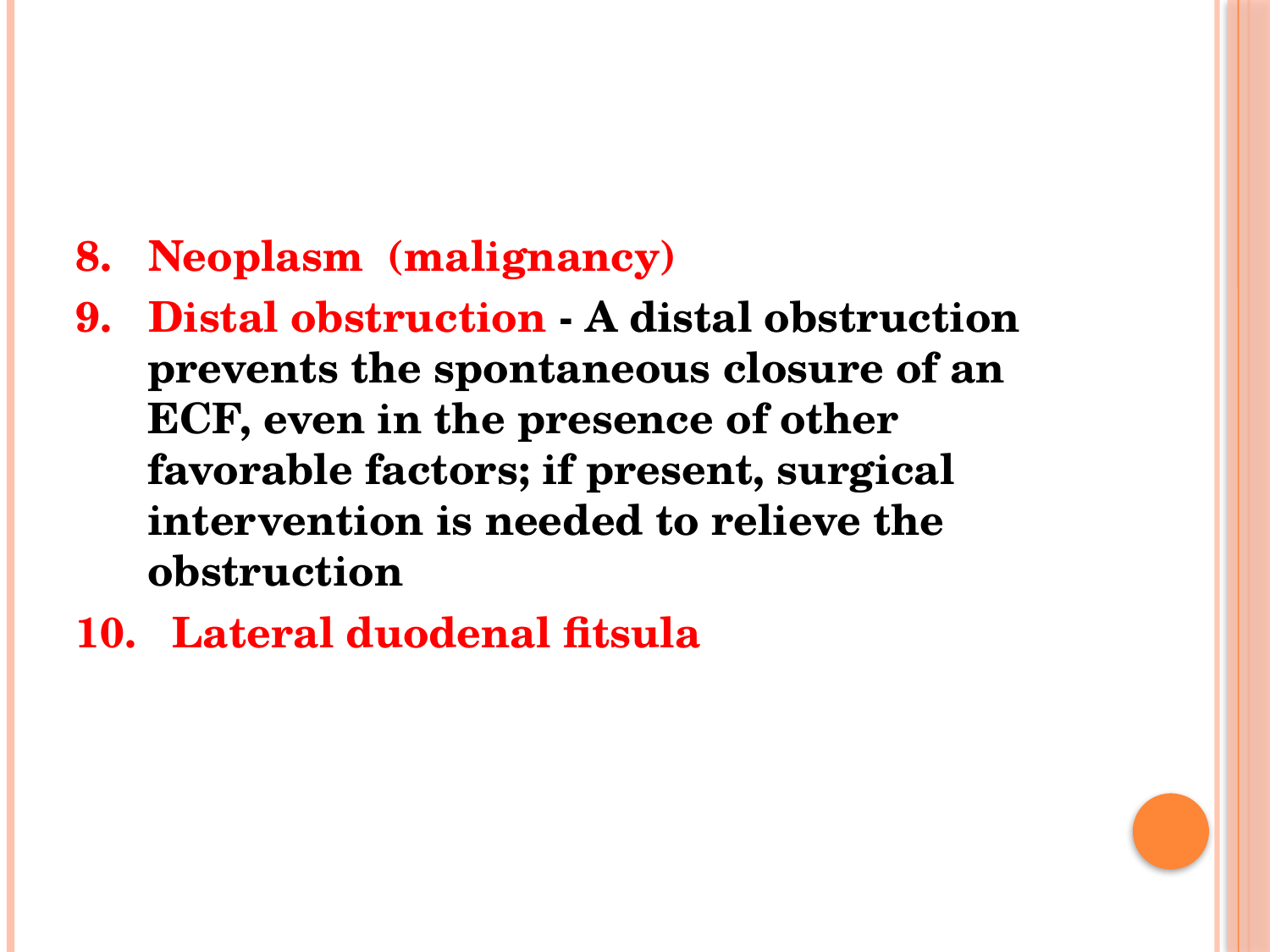

#
8.   Neoplasm  (malignancy)
9.   Distal obstruction - A distal obstruction prevents the spontaneous closure of an ECF, even in the presence of other favorable factors; if present, surgical intervention is needed to relieve the obstruction
10.   Lateral duodenal fitsula